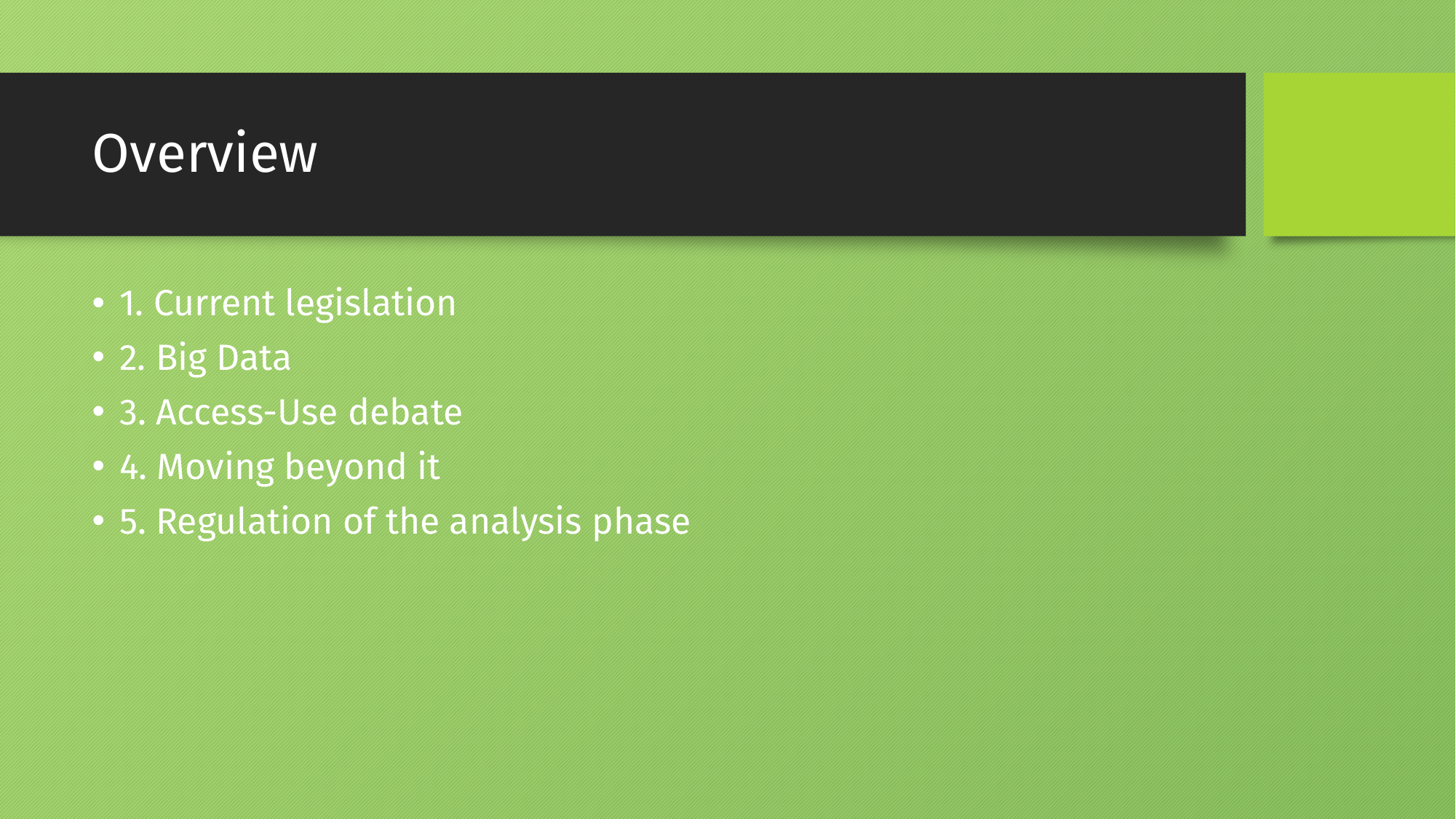

# Overview
1. Current legislation
2. Big Data
3. Access-Use debate
4. Moving beyond it
5. Regulation of the analysis phase